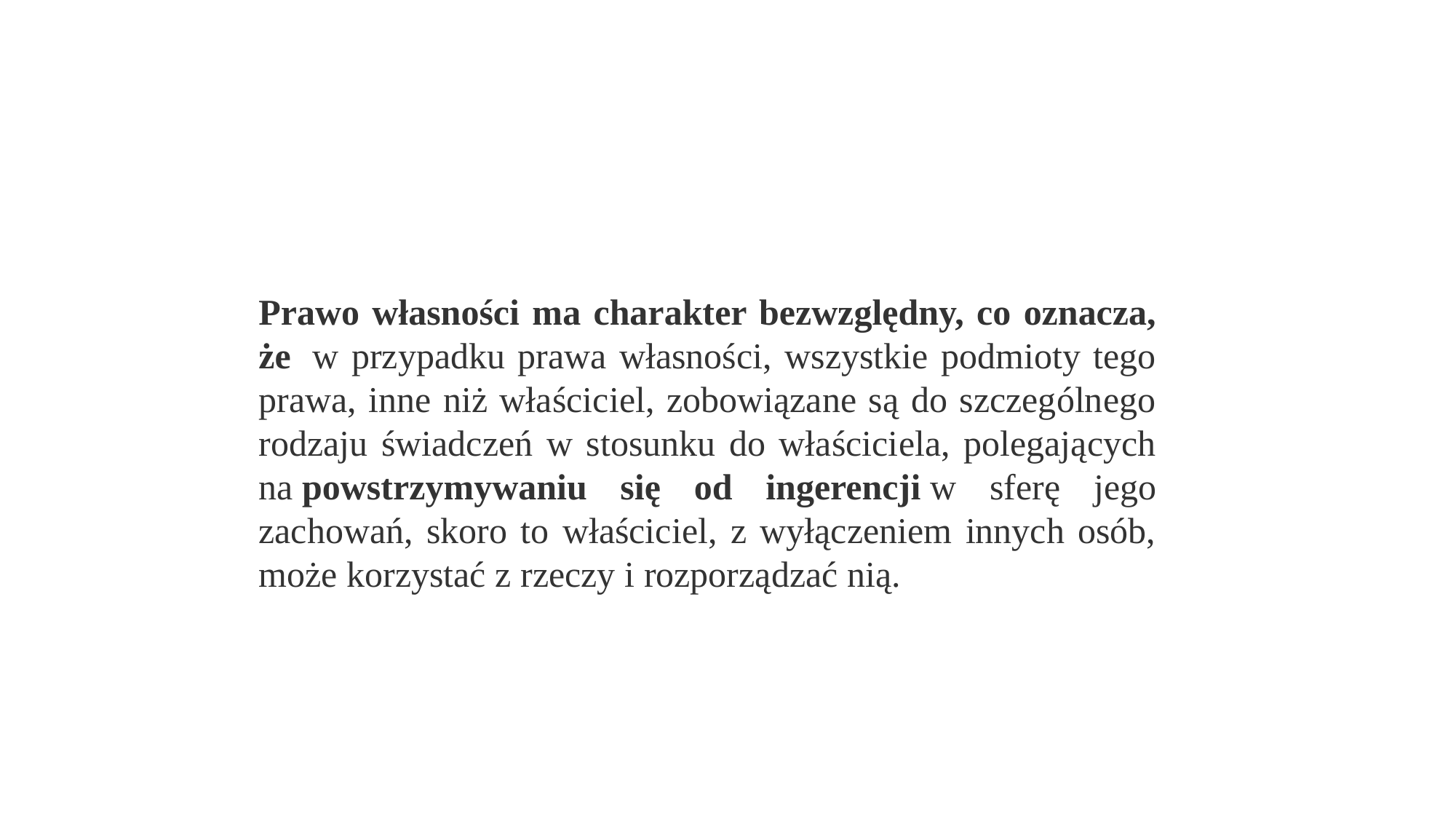

Prawo własności ma charakter bezwzględny, co oznacza, że  w przypadku prawa własności, wszystkie podmioty tego prawa, inne niż właściciel, zobowiązane są do szczególnego rodzaju świadczeń w stosunku do właściciela, polegających na powstrzymywaniu się od ingerencji w sferę jego zachowań, skoro to właściciel, z wyłączeniem innych osób, może korzystać z rzeczy i rozporządzać nią.